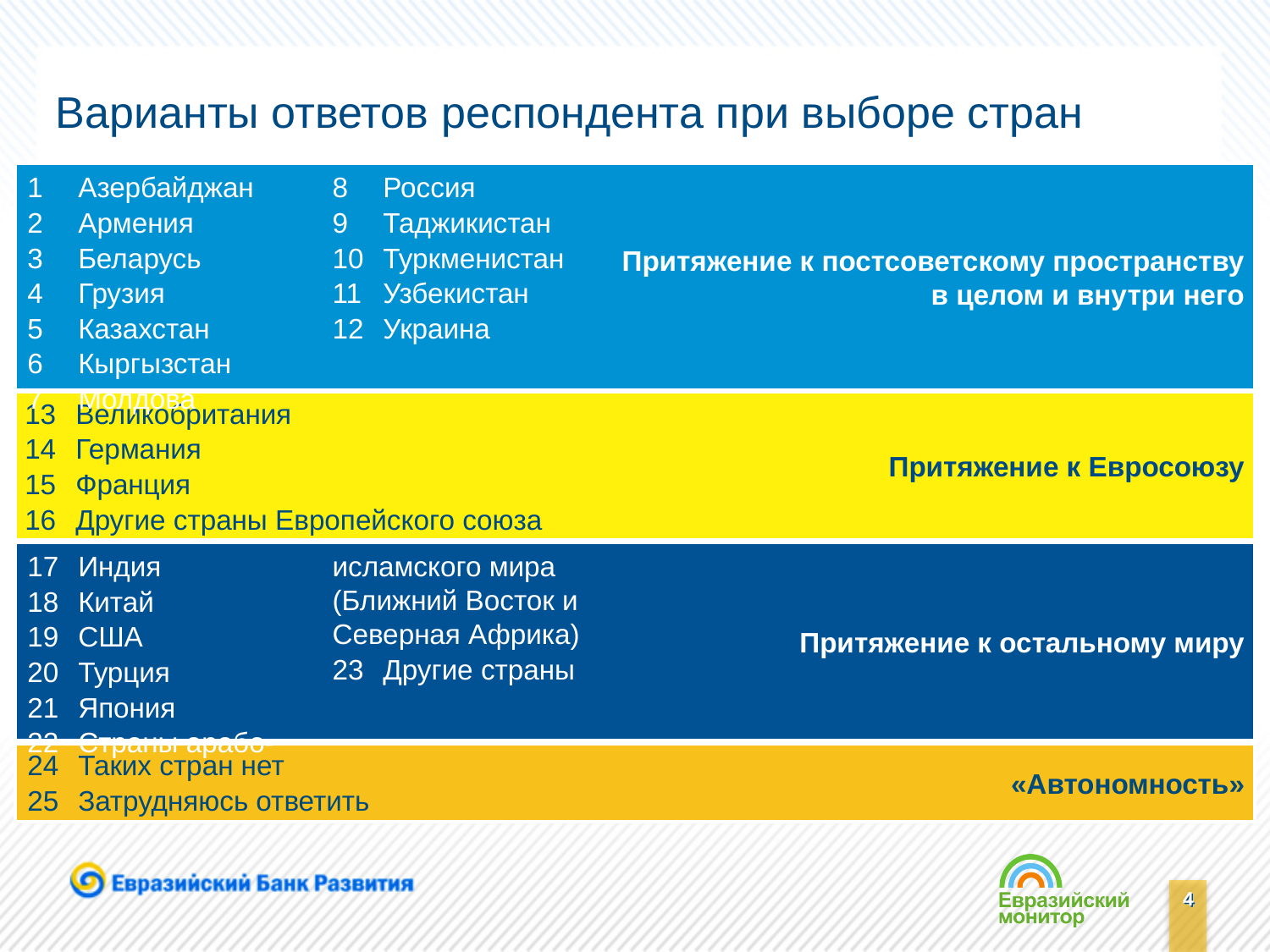

# Варианты ответов респондента при выборе стран
Притяжение к постсоветскому пространству
в целом и внутри него
1	Азербайджан
2	Армения
3	Беларусь
4	Грузия
5	Казахстан
6	Кыргызстан
7	Молдова
8	Россия
9	Таджикистан
10	Туркменистан
11	Узбекистан
12	Украина
13	Великобритания
14	Германия
15	Франция
16	Другие страны Европейского союза
Притяжение к Евросоюзу
17	Индия
18	Китай
19	США
20	Турция
21	Япония
22	Страны арабо-исламского мира (Ближний Восток и Северная Африка)
23	Другие страны
Притяжение к остальному миру
24	Таких стран нет
25	Затрудняюсь ответить
«Автономность»